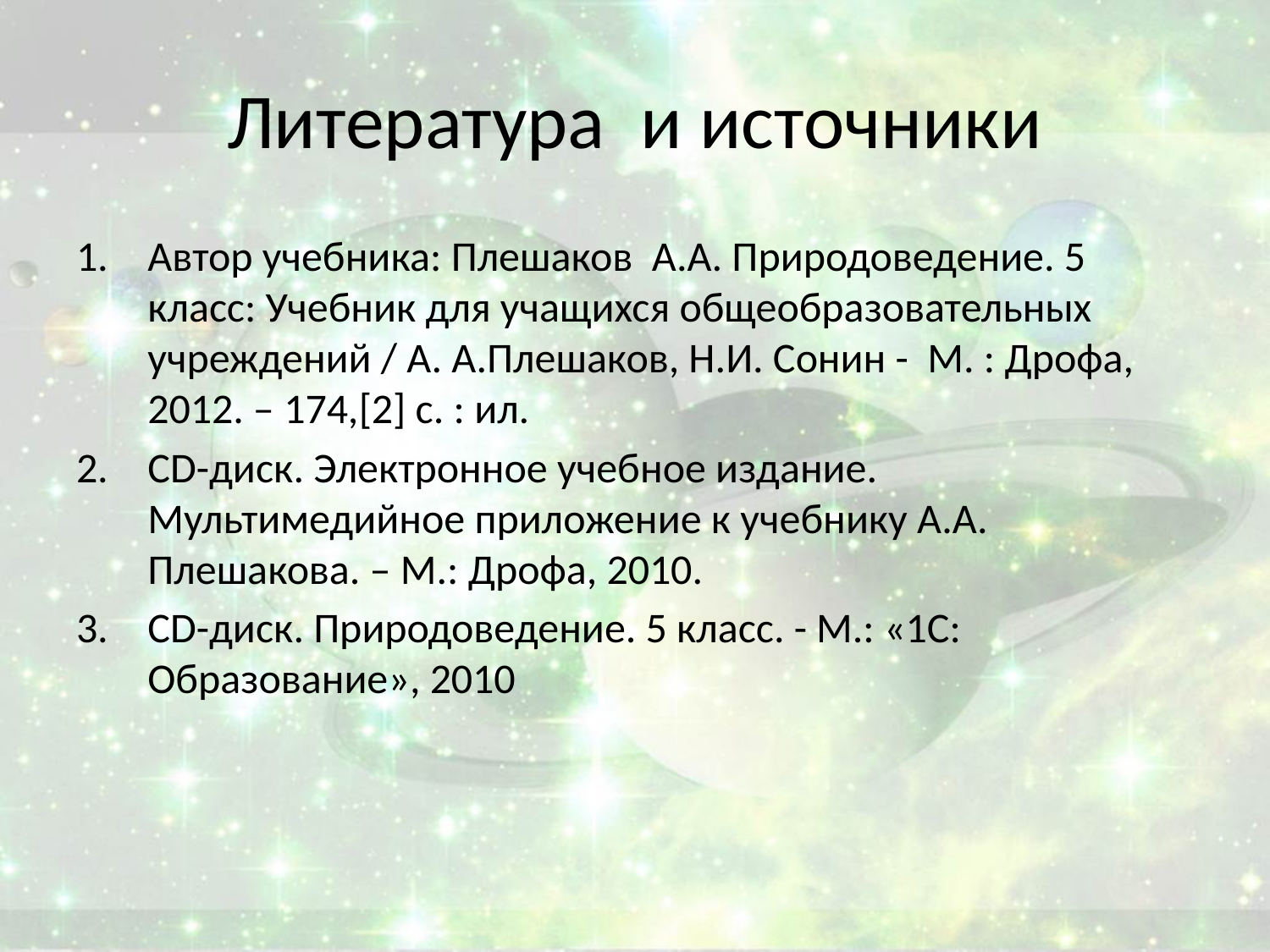

# Литература  и источники
Автор учебника: Плешаков  А.А. Природоведение. 5 класс: Учебник для учащихся общеобразовательных учреждений / А. А.Плешаков, Н.И. Сонин -  М. : Дрофа, 2012. – 174,[2] c. : ил.
CD-диск. Электронное учебное издание. Мультимедийное приложение к учебнику А.А. Плешакова. – М.: Дрофа, 2010.
СD-диск. Природоведение. 5 класс. - М.: «1С: Образование», 2010